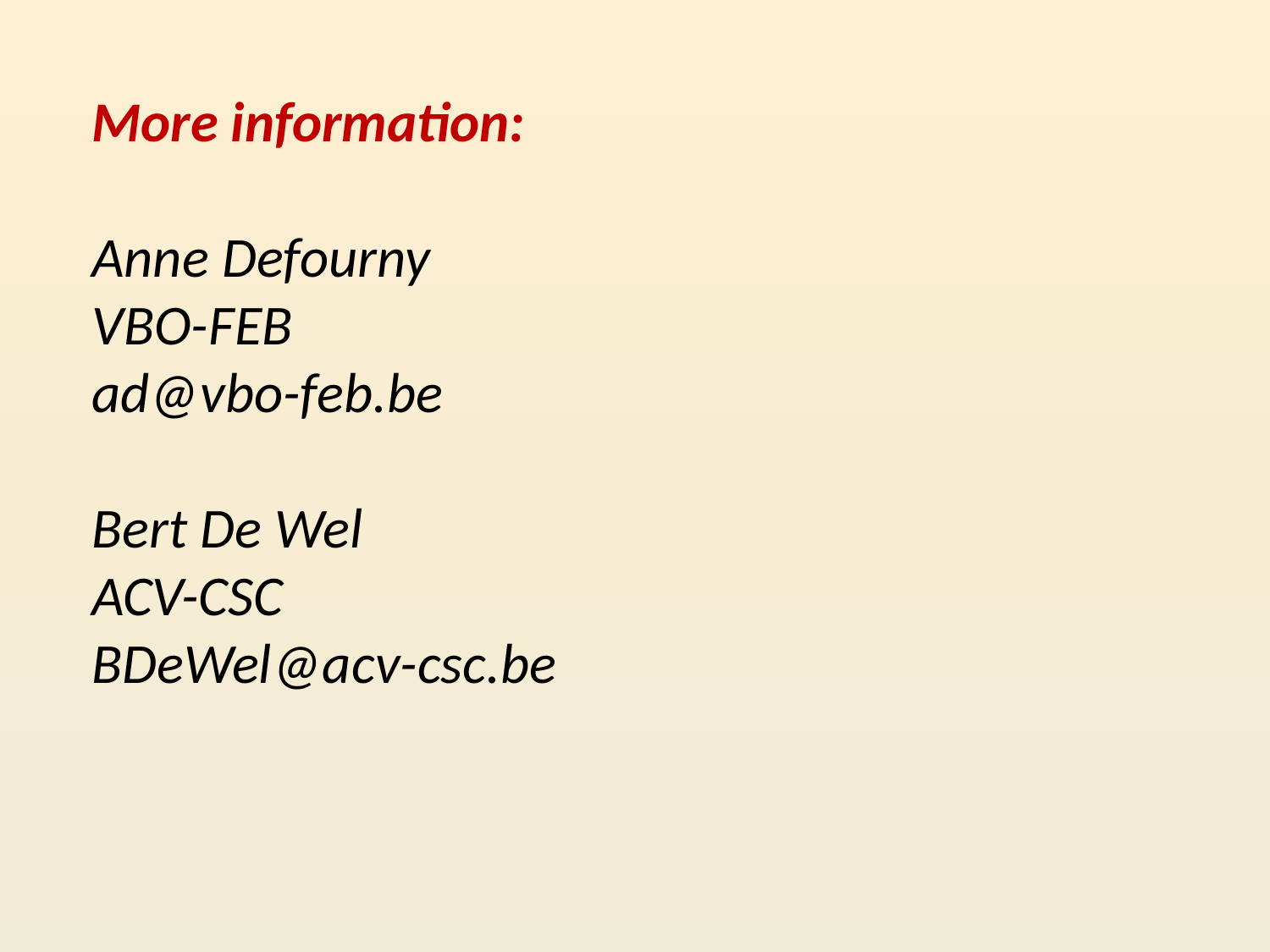

More information:

Anne Defourny
VBO-FEB
ad@vbo-feb.be
Bert De Wel
ACV-CSC
BDeWel@acv-csc.be